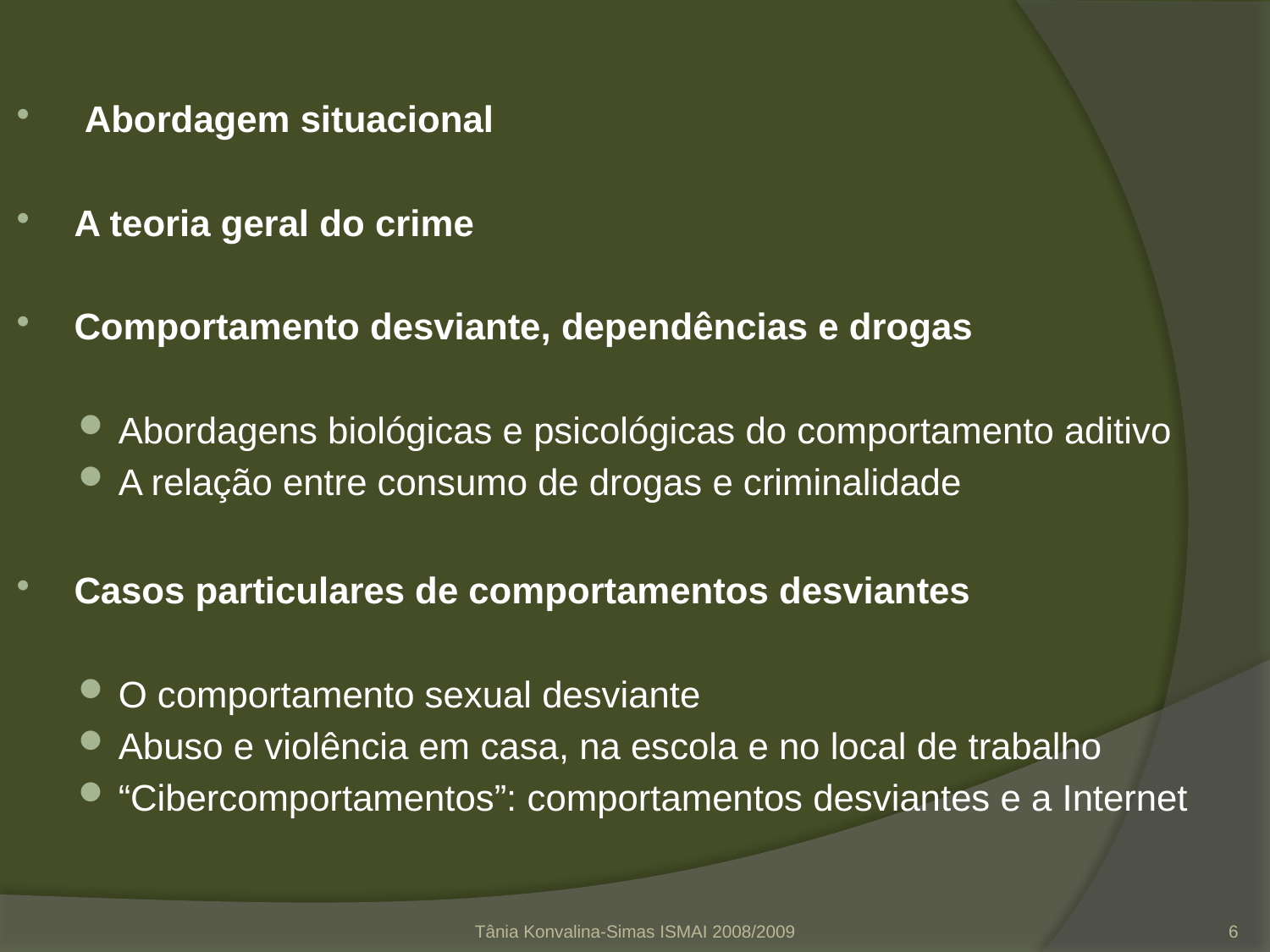

Abordagem situacional

A teoria geral do crime

Comportamento desviante, dependências e drogas

Abordagens biológicas e psicológicas do comportamento aditivo
A relação entre consumo de drogas e criminalidade

Casos particulares de comportamentos desviantes

O comportamento sexual desviante
Abuso e violência em casa, na escola e no local de trabalho
“Cibercomportamentos”: comportamentos desviantes e a Internet
Tânia Konvalina-Simas ISMAI 2008/2009
6